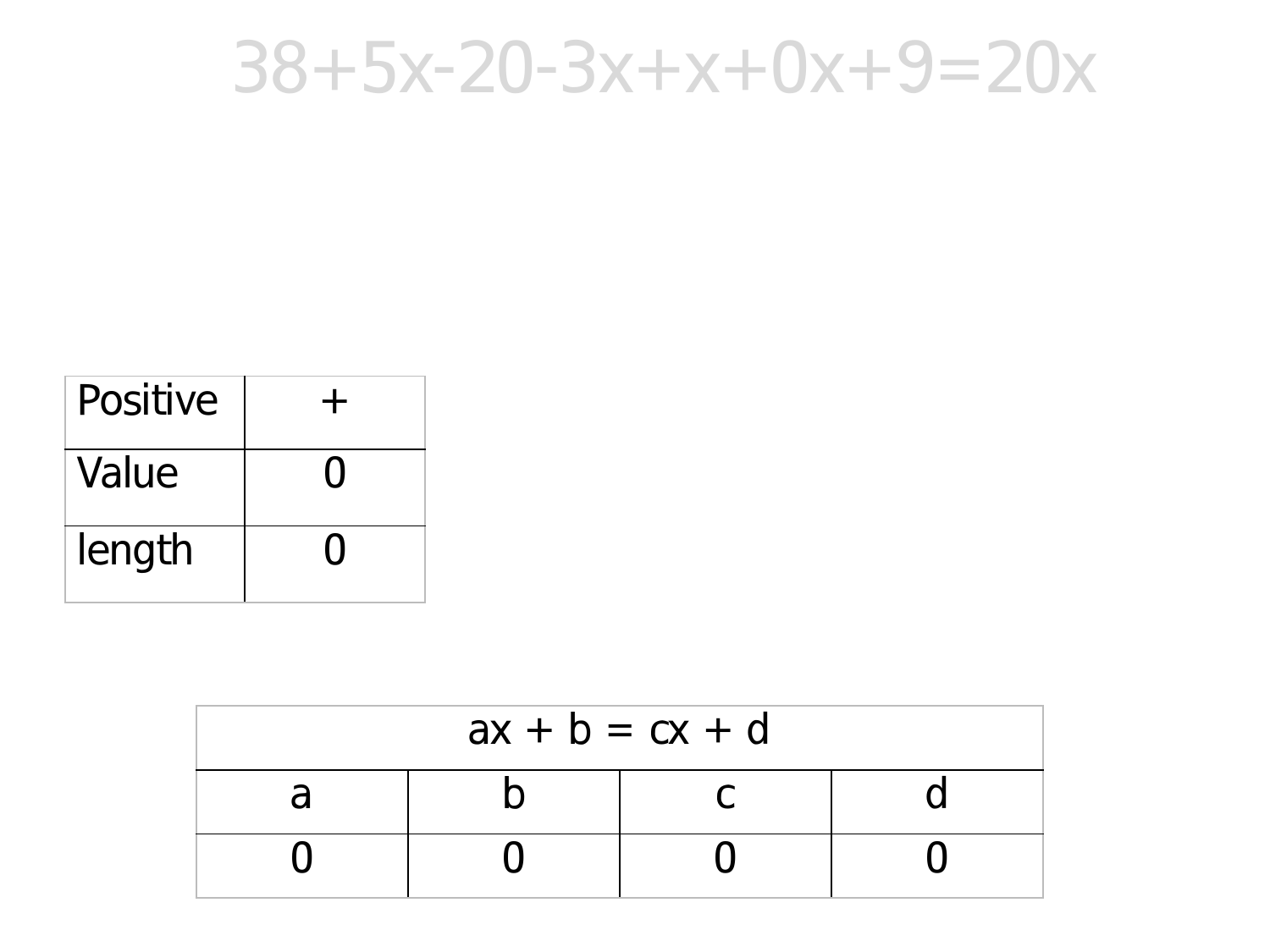

38+5x-20-3x+x+0x+9=20x
| Positive | + |
| --- | --- |
| Value | 0 |
| length | 0 |
| ax + b = cx + d |  |  |  |
| --- | --- | --- | --- |
| a | b | c | d |
| 0 | 0 | 0 | 0 |